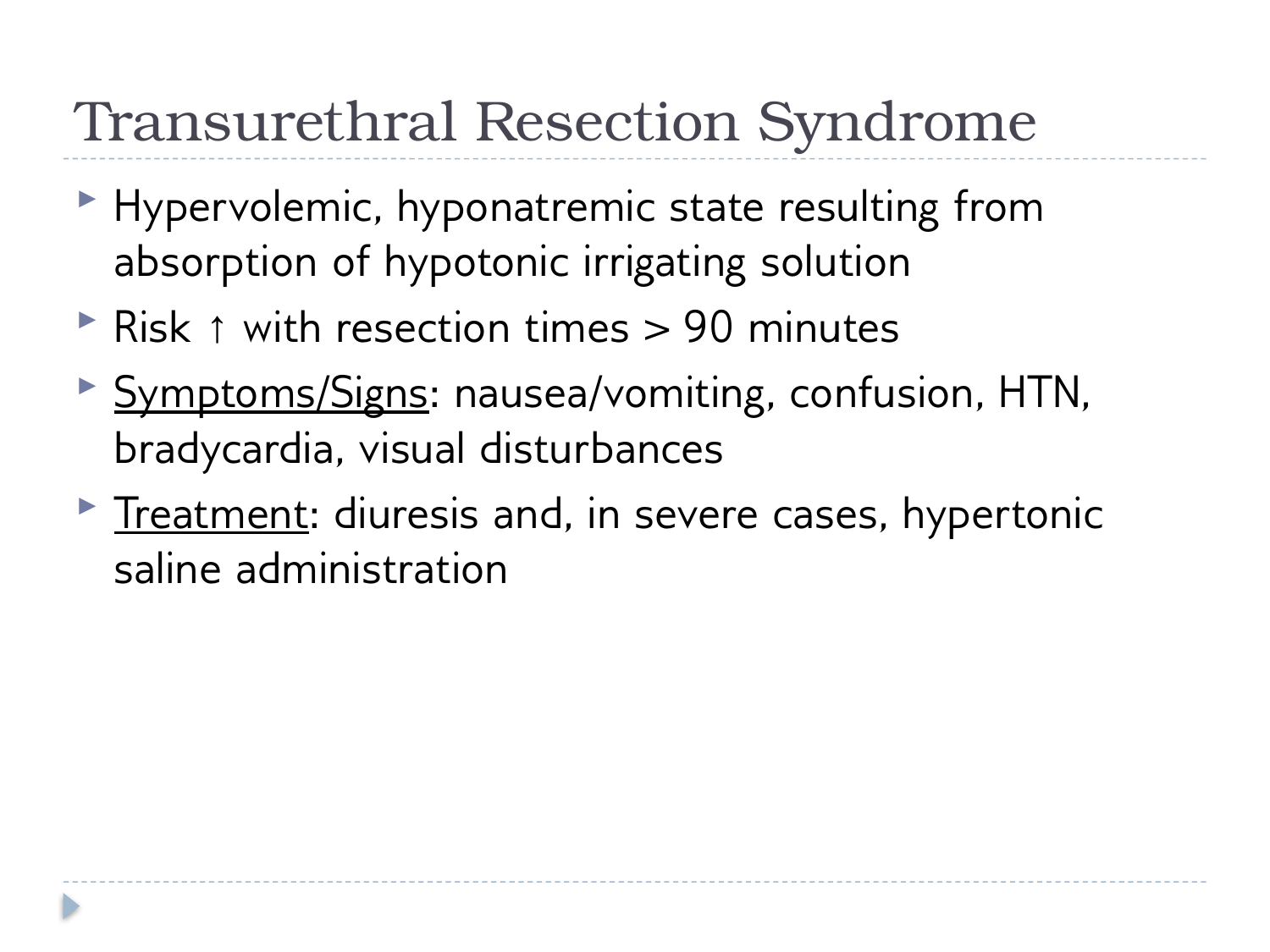

# Transurethral Resection Syndrome
Hypervolemic, hyponatremic state resulting from absorption of hypotonic irrigating solution
Risk ↑ with resection times > 90 minutes
Symptoms/Signs: nausea/vomiting, confusion, HTN, bradycardia, visual disturbances
Treatment: diuresis and, in severe cases, hypertonic saline administration